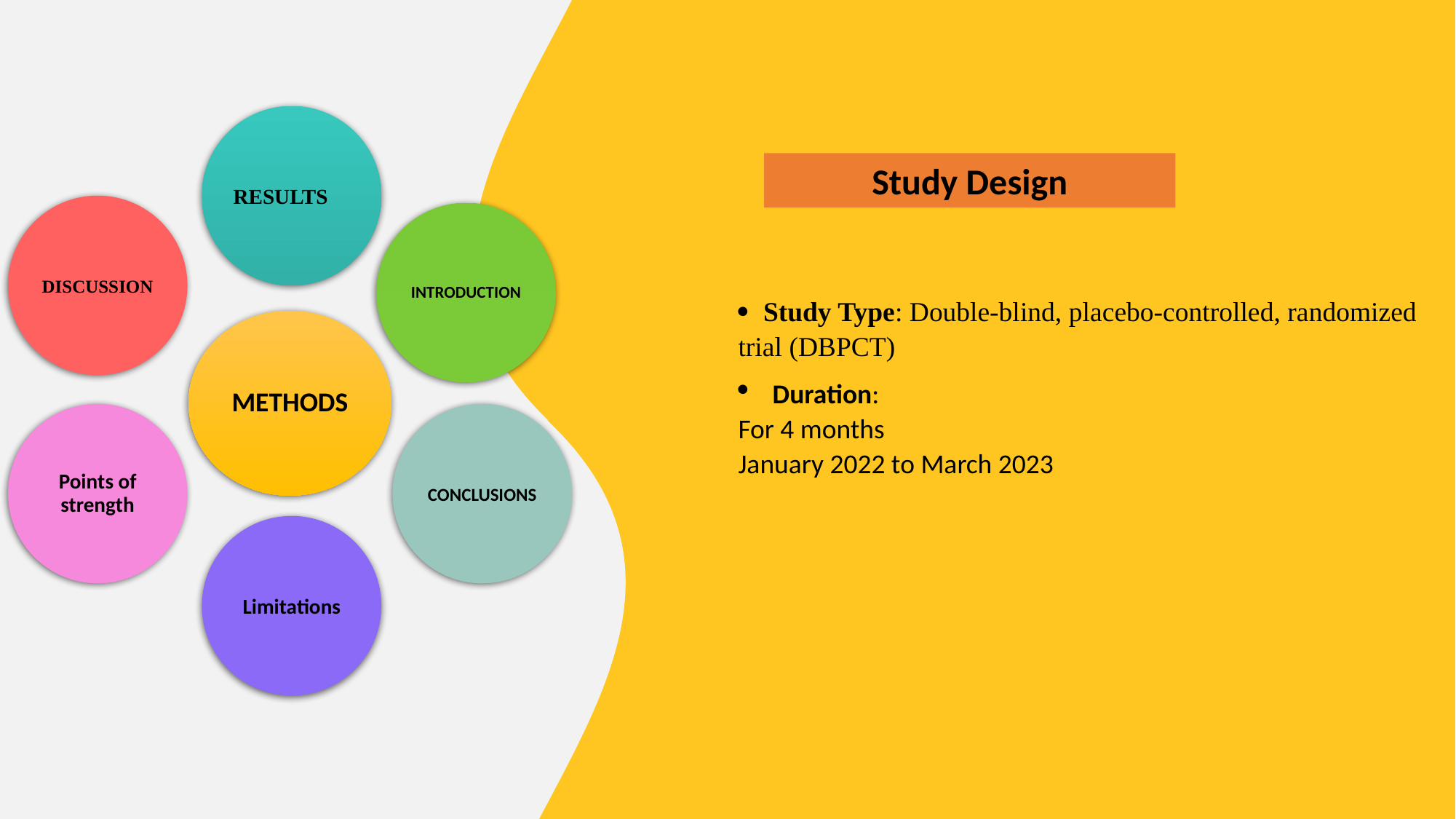

RESULTS
Study Design
DISCUSSION
INTRODUCTION
•  Study Type: Double-blind, placebo-controlled, randomized trial (DBPCT)
Duration:
For 4 months
January 2022 to March 2023

METHODS
Points of strength
CONCLUSIONS
Limitations
8